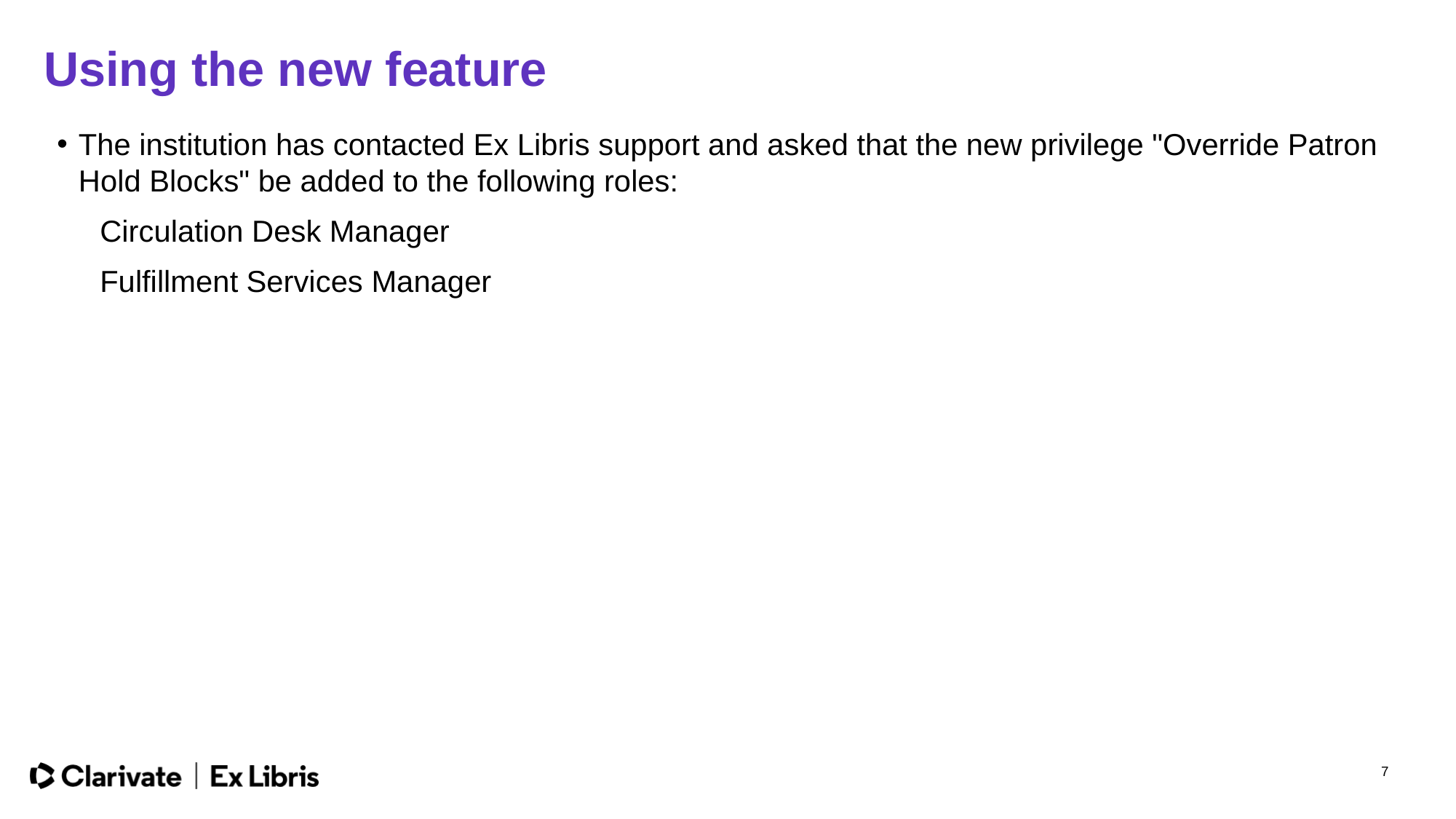

# Using the new feature
The institution has contacted Ex Libris support and asked that the new privilege "Override Patron Hold Blocks" be added to the following roles:
Circulation Desk Manager
Fulfillment Services Manager
7